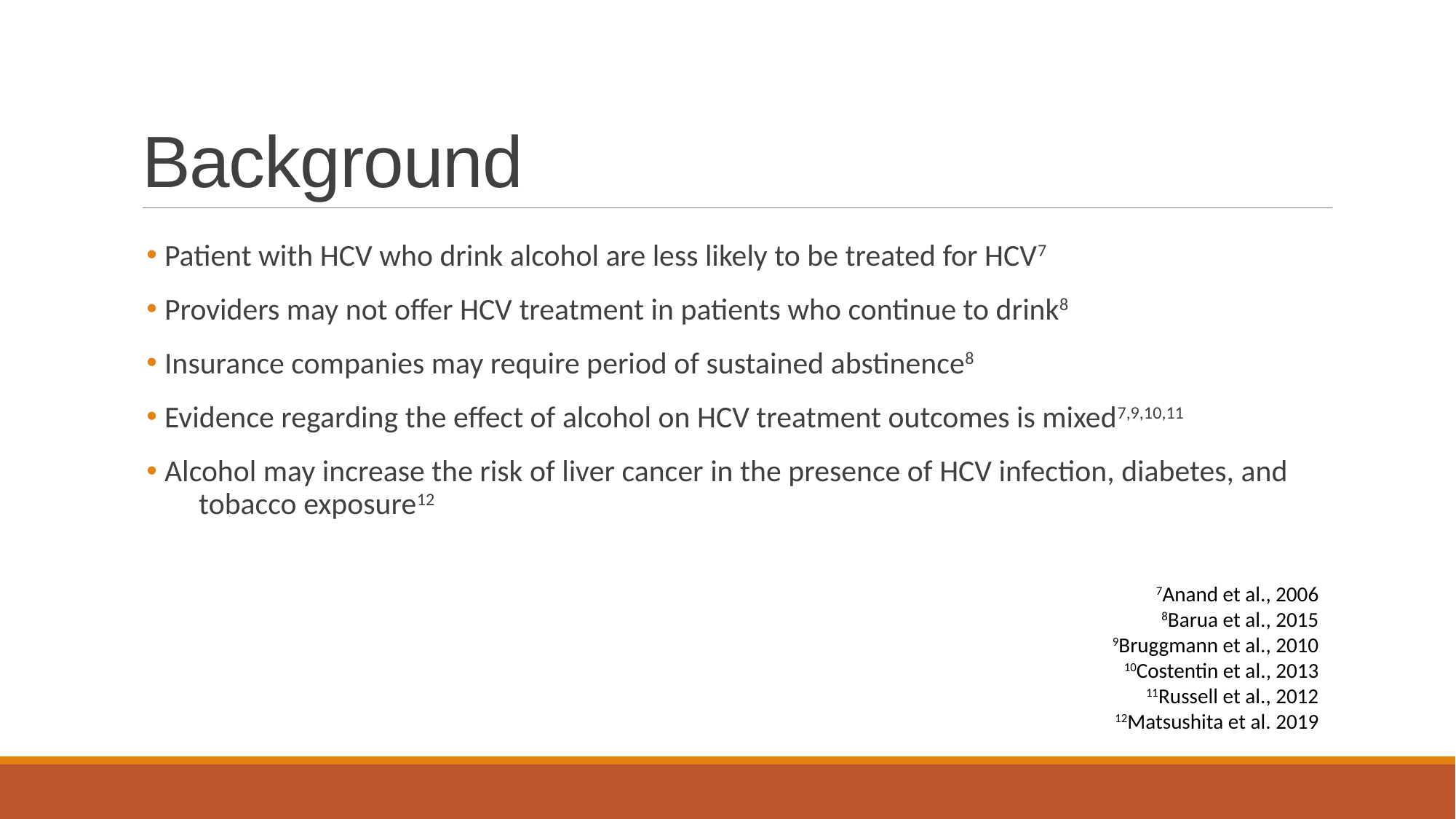

# Background
 Patient with HCV who drink alcohol are less likely to be treated for HCV7
 Providers may not offer HCV treatment in patients who continue to drink8
 Insurance companies may require period of sustained abstinence8
 Evidence regarding the effect of alcohol on HCV treatment outcomes is mixed7,9,10,11
 Alcohol may increase the risk of liver cancer in the presence of HCV infection, diabetes, and             tobacco exposure12
7Anand et al., 2006
8Barua et al., 2015
9Bruggmann et al., 2010
10Costentin et al., 2013
11Russell et al., 2012
12Matsushita et al. 2019